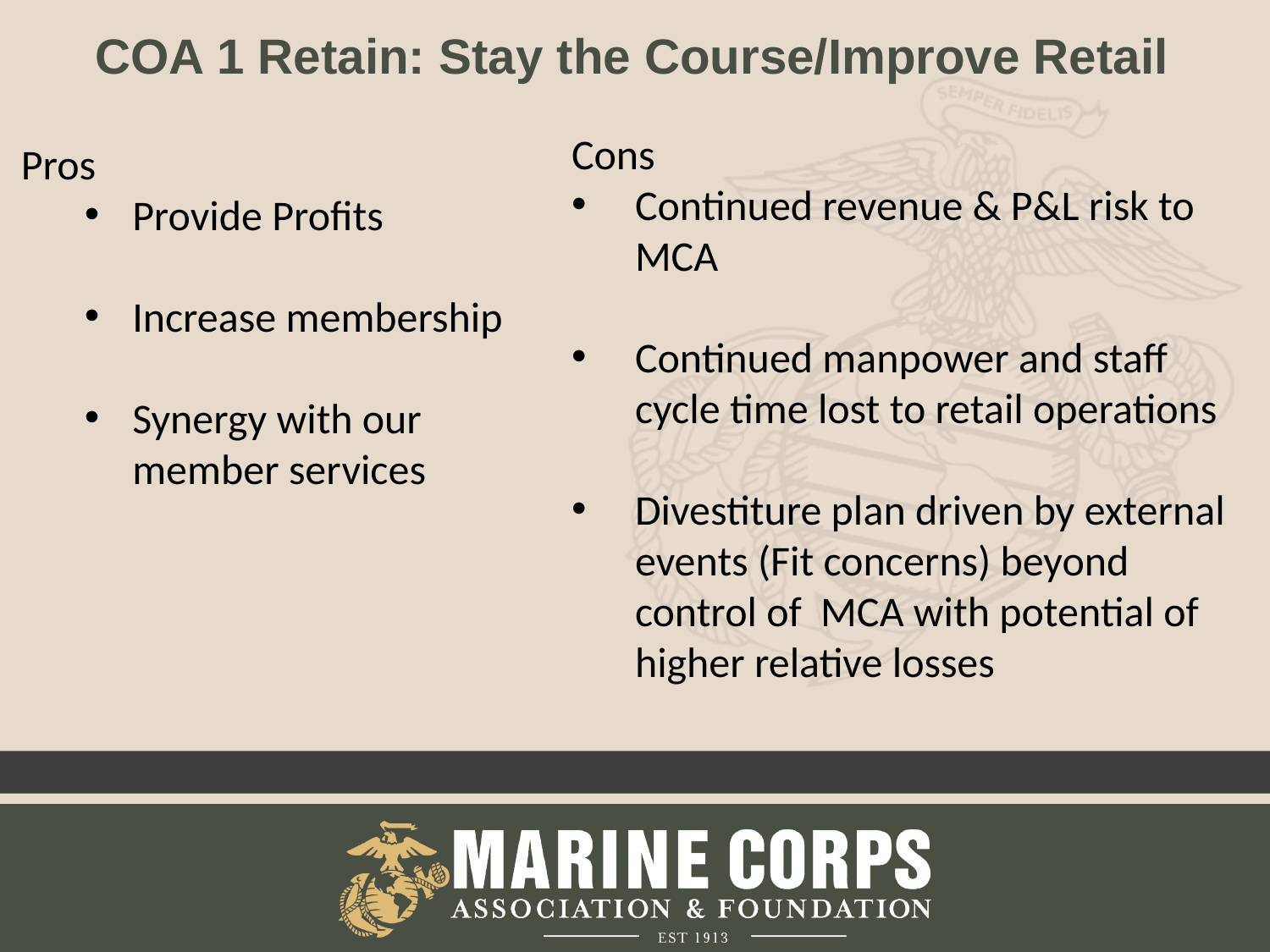

# COA 1 Retain: Stay the Course/Improve Retail
Cons
Continued revenue & P&L risk to MCA
Continued manpower and staff cycle time lost to retail operations
Divestiture plan driven by external events (Fit concerns) beyond control of  MCA with potential of higher relative losses

Pros
Provide Profits
Increase membership
Synergy with our member services